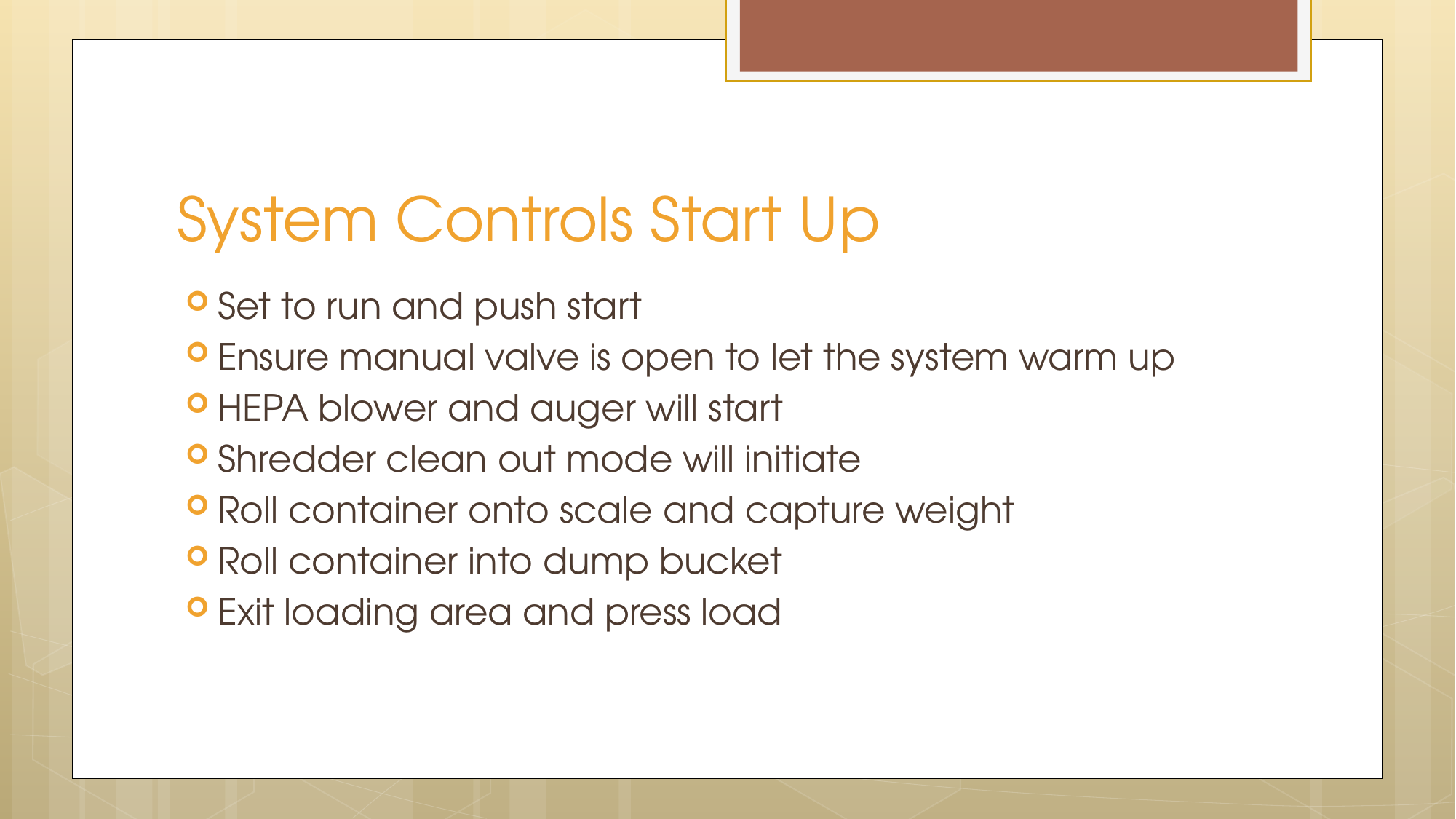

# System Controls Start Up
Set to run and push start
Ensure manual valve is open to let the system warm up
HEPA blower and auger will start
Shredder clean out mode will initiate
Roll container onto scale and capture weight
Roll container into dump bucket
Exit loading area and press load